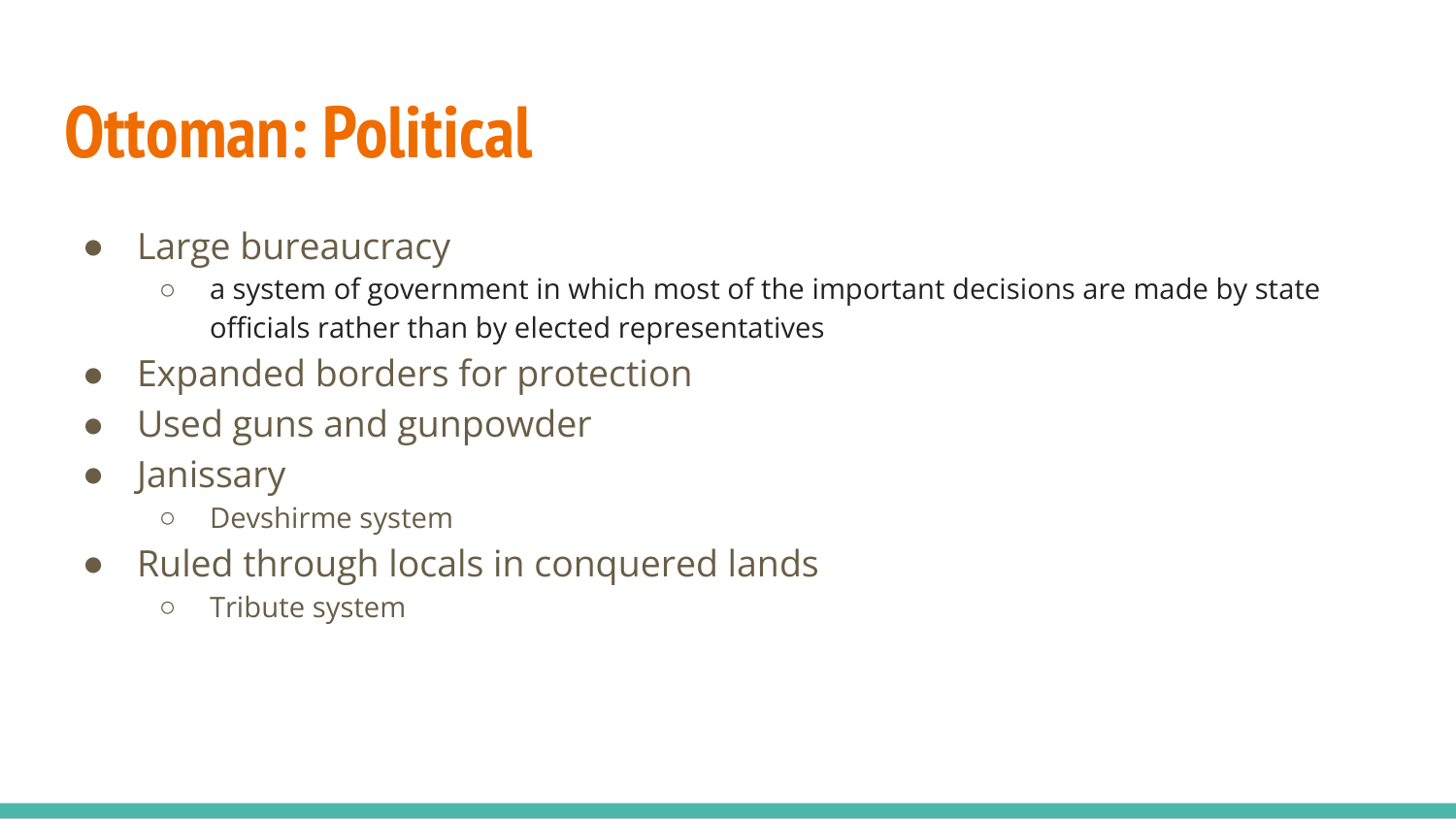

# Ottoman: Political
Large bureaucracy
a system of government in which most of the important decisions are made by state officials rather than by elected representatives
Expanded borders for protection
Used guns and gunpowder
Janissary
Devshirme system
Ruled through locals in conquered lands
Tribute system